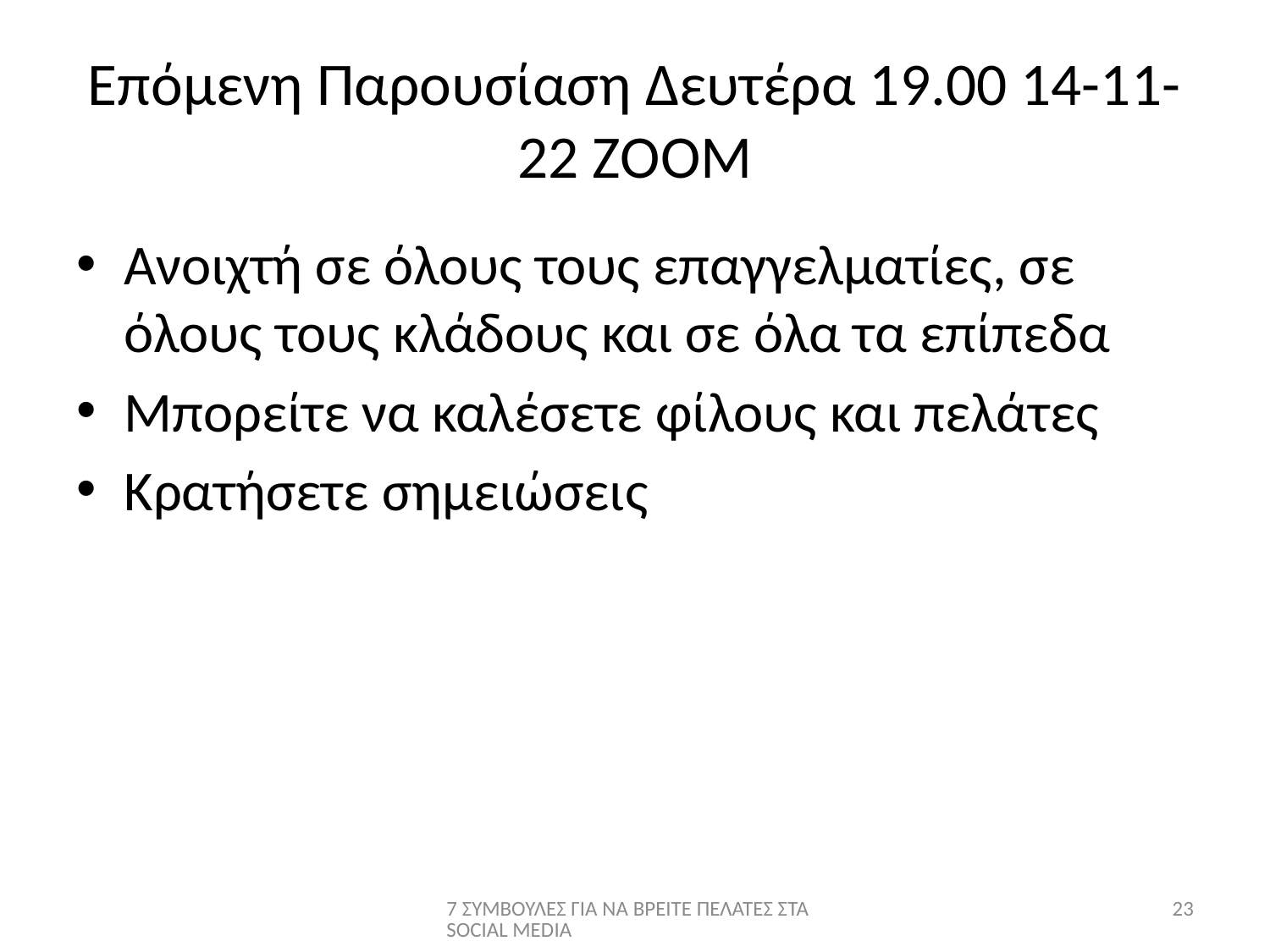

# Επόμενη Παρουσίαση Δευτέρα 19.00 14-11-22 ZOOM
Ανοιχτή σε όλους τους επαγγελματίες, σε όλους τους κλάδους και σε όλα τα επίπεδα
Μπορείτε να καλέσετε φίλους και πελάτες
Κρατήσετε σημειώσεις
7 ΣΥΜΒΟΥΛΕΣ ΓΙΑ ΝΑ ΒΡΕΙΤΕ ΠΕΛΑΤΕΣ ΣΤΑ SOCIAL MEDIA
23